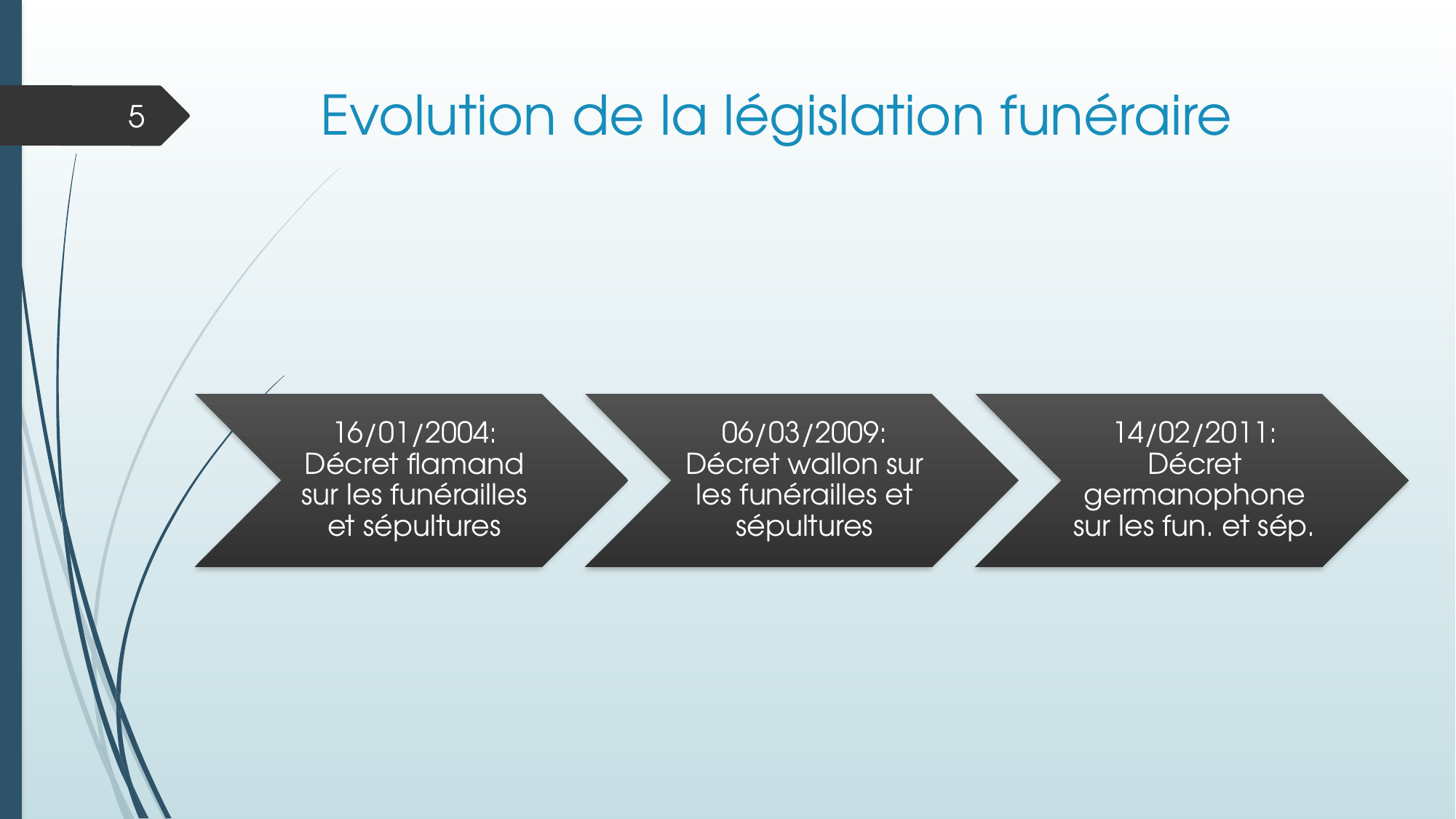

# Evolution de la législation funéraire
5
16/01/2004: Décret flamand sur les funérailles et sépultures
06/03/2009: Décret wallon sur les funérailles et sépultures
14/02/2011: Décret germanophone sur les fun. et sép.